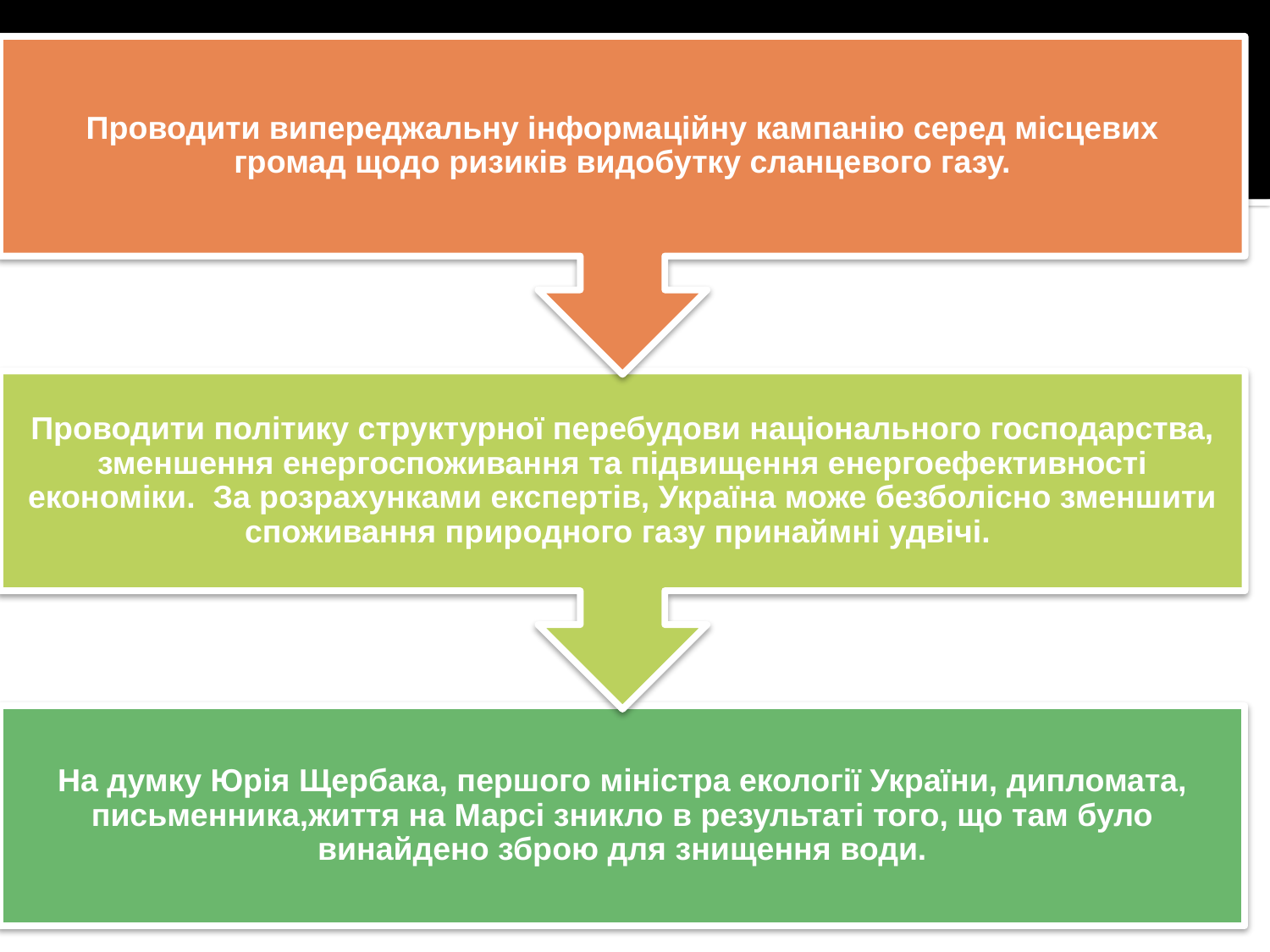

На думку Юрія Щербака, першого міністра екології України, дипломата, письменника,життя на Марсі зникло в результаті того, що там було винайдено зброю для знищення води.
Проводити політику структурної перебудови національного господарства, зменшення енергоспоживання та підвищення енергоефективності економіки.  За розрахунками експертів, Україна може безболісно зменшити споживання природного газу принаймні удвічі.
Проводити випереджальну інформаційну кампанію серед місцевих громад щодо ризиків видобутку сланцевого газу.